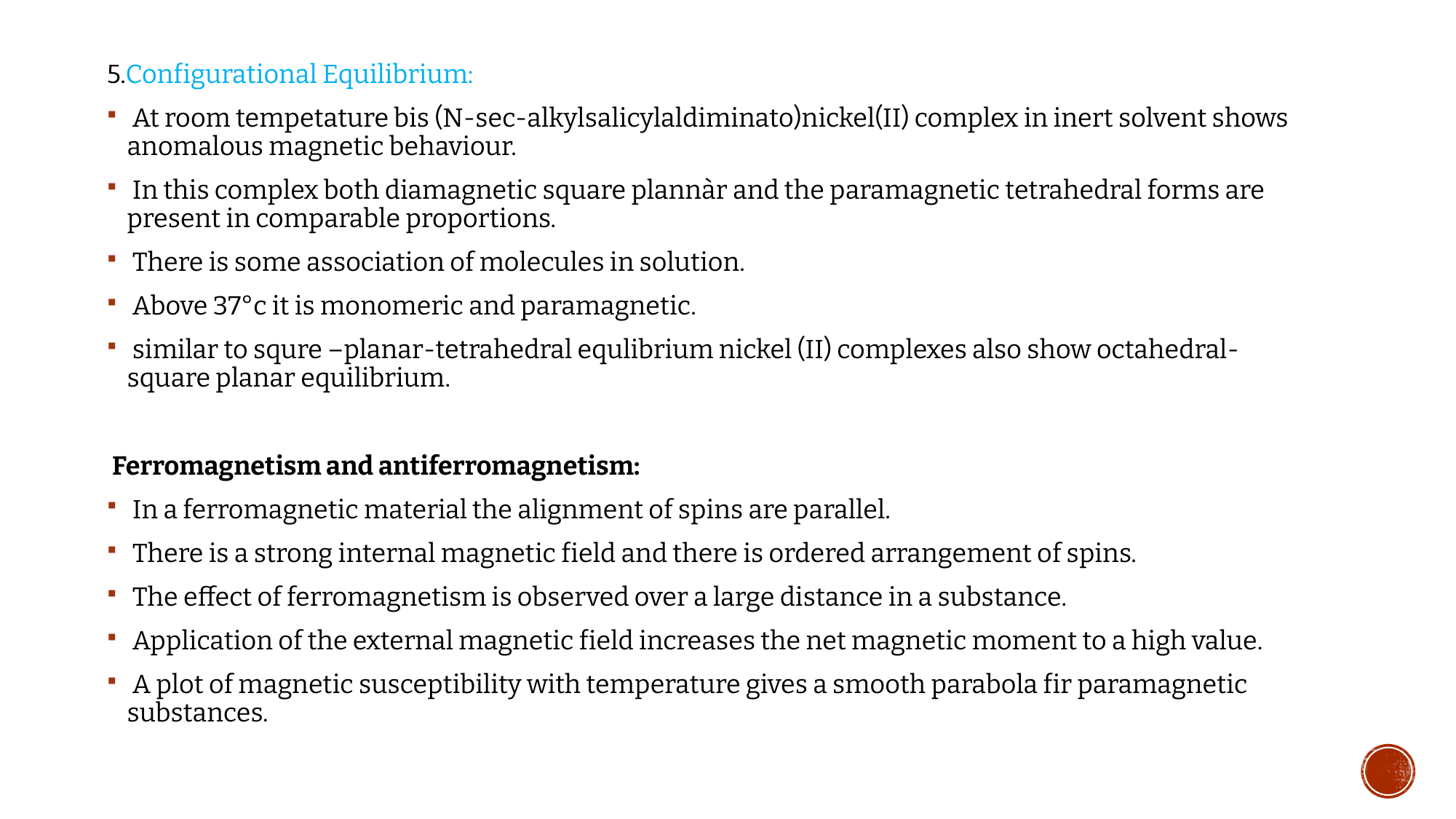

5.Configurational Equilibrium:
 At room tempetature bis (N-sec-alkylsalicylaldiminato)nickel(II) complex in inert solvent shows anomalous magnetic behaviour.
 In this complex both diamagnetic square plannàr and the paramagnetic tetrahedral forms are present in comparable proportions.
 There is some association of molecules in solution.
 Above 37°c it is monomeric and paramagnetic.
 similar to squre –planar-tetrahedral equlibrium nickel (II) complexes also show octahedral-square planar equilibrium.

 Ferromagnetism and antiferromagnetism:
 In a ferromagnetic material the alignment of spins are parallel.
 There is a strong internal magnetic field and there is ordered arrangement of spins.
 The effect of ferromagnetism is observed over a large distance in a substance.
 Application of the external magnetic field increases the net magnetic moment to a high value.
 A plot of magnetic susceptibility with temperature gives a smooth parabola fir paramagnetic substances.